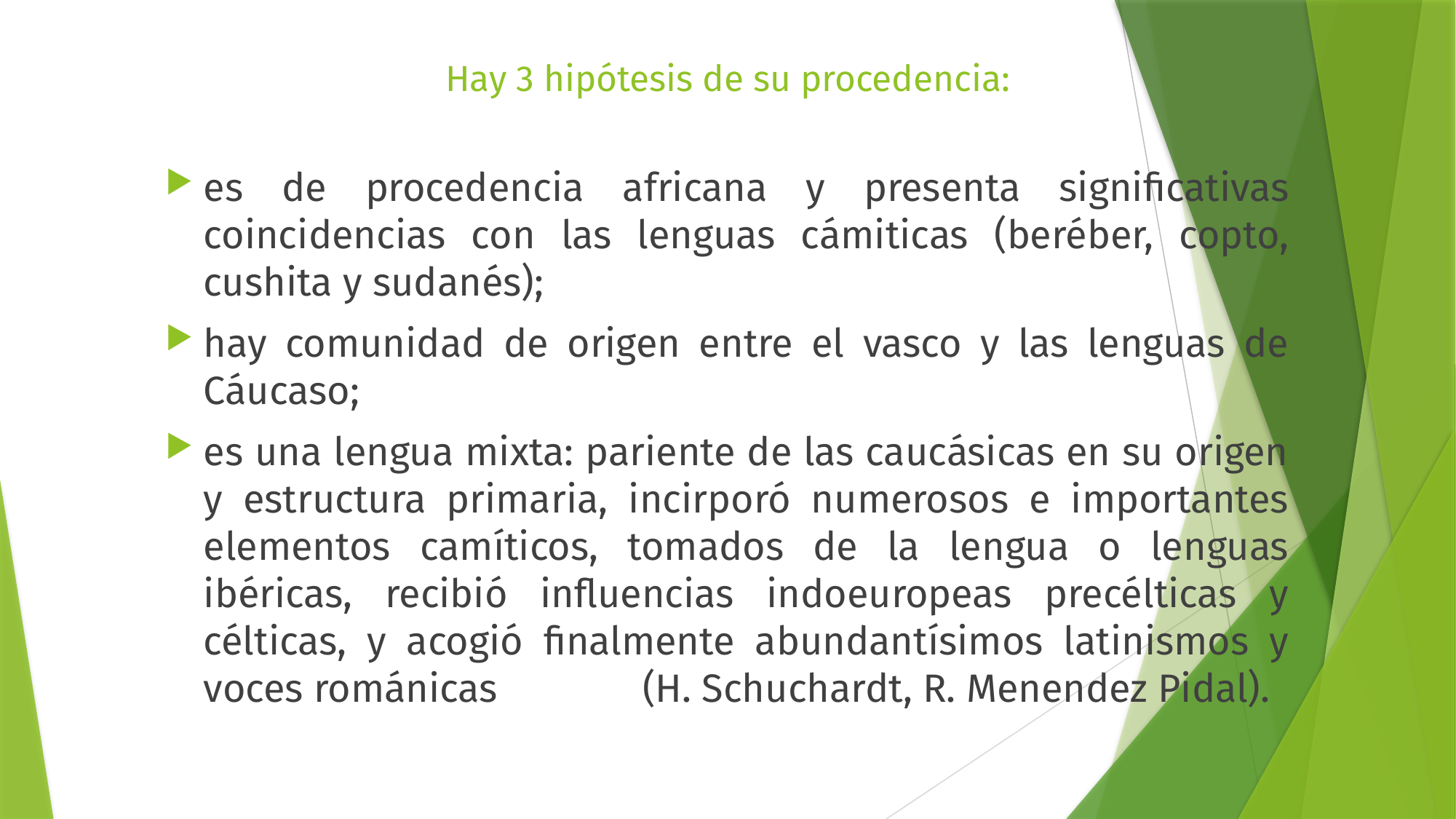

# Hay 3 hipótesis de su procedencia:
es de procedencia africana y presenta significativas coincidencias con las lenguas cámiticas (beréber, copto, cushita y sudanés);
hay comunidad de origen entre el vasco y las lenguas de Cáucaso;
es una lengua mixta: pariente de las caucásicas en su origen y estructura primaria, incirporó numerosos e importantes elementos camíticos, tomados de la lengua o lenguas ibéricas, recibió influencias indoeuropeas precélticas y célticas, y acogió finalmente abundantísimos latinismos y voces románicas              (H. Schuchardt, R. Menendez Pidal).